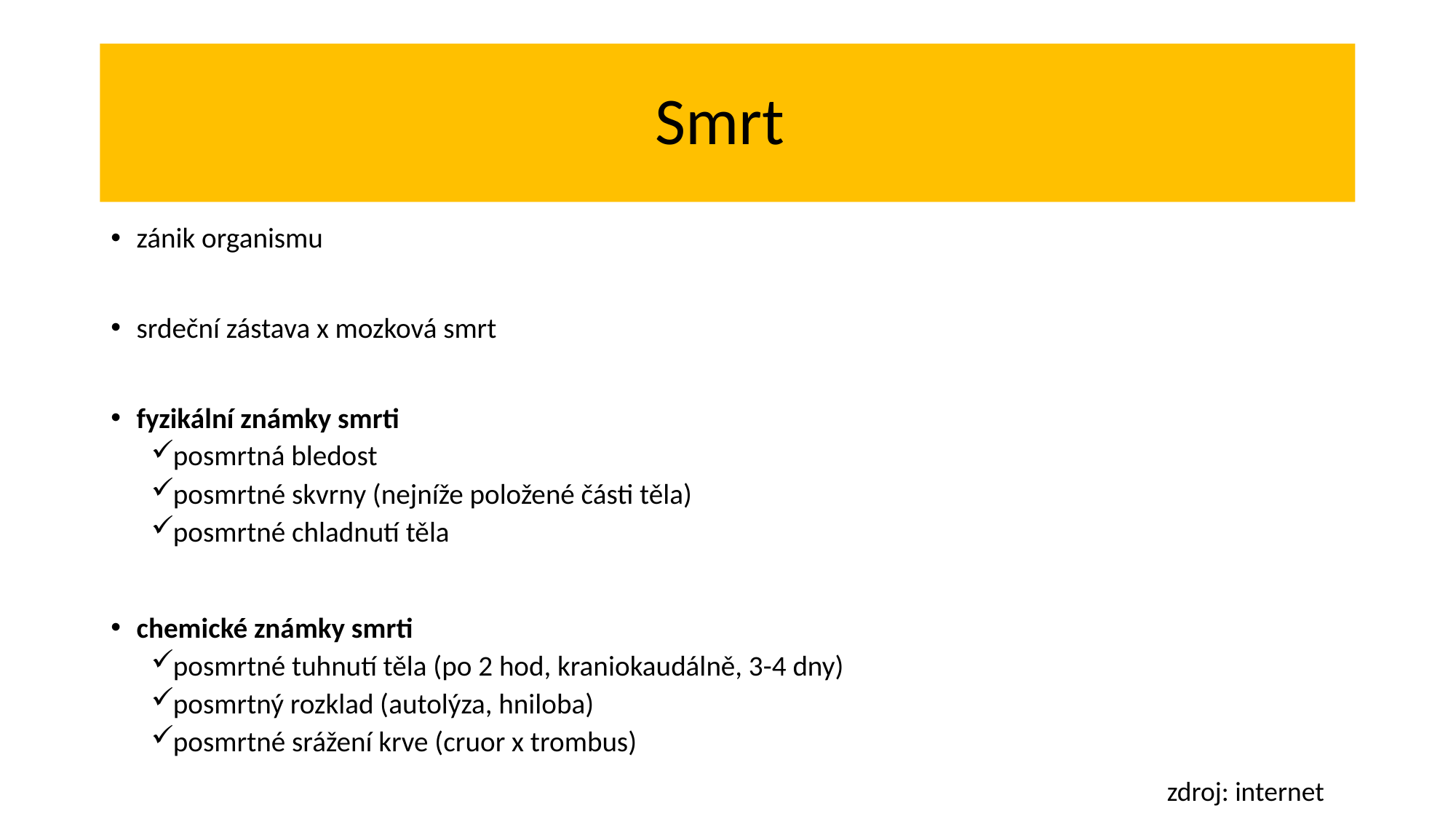

# Smrt
zánik organismu

srdeční zástava x mozková smrt

fyzikální známky smrti
posmrtná bledost
posmrtné skvrny (nejníže položené části těla)
posmrtné chladnutí těla

chemické známky smrti
posmrtné tuhnutí těla (po 2 hod, kraniokaudálně, 3-4 dny)
posmrtný rozklad (autolýza, hniloba)
posmrtné srážení krve (cruor x trombus)

zdroj: internet